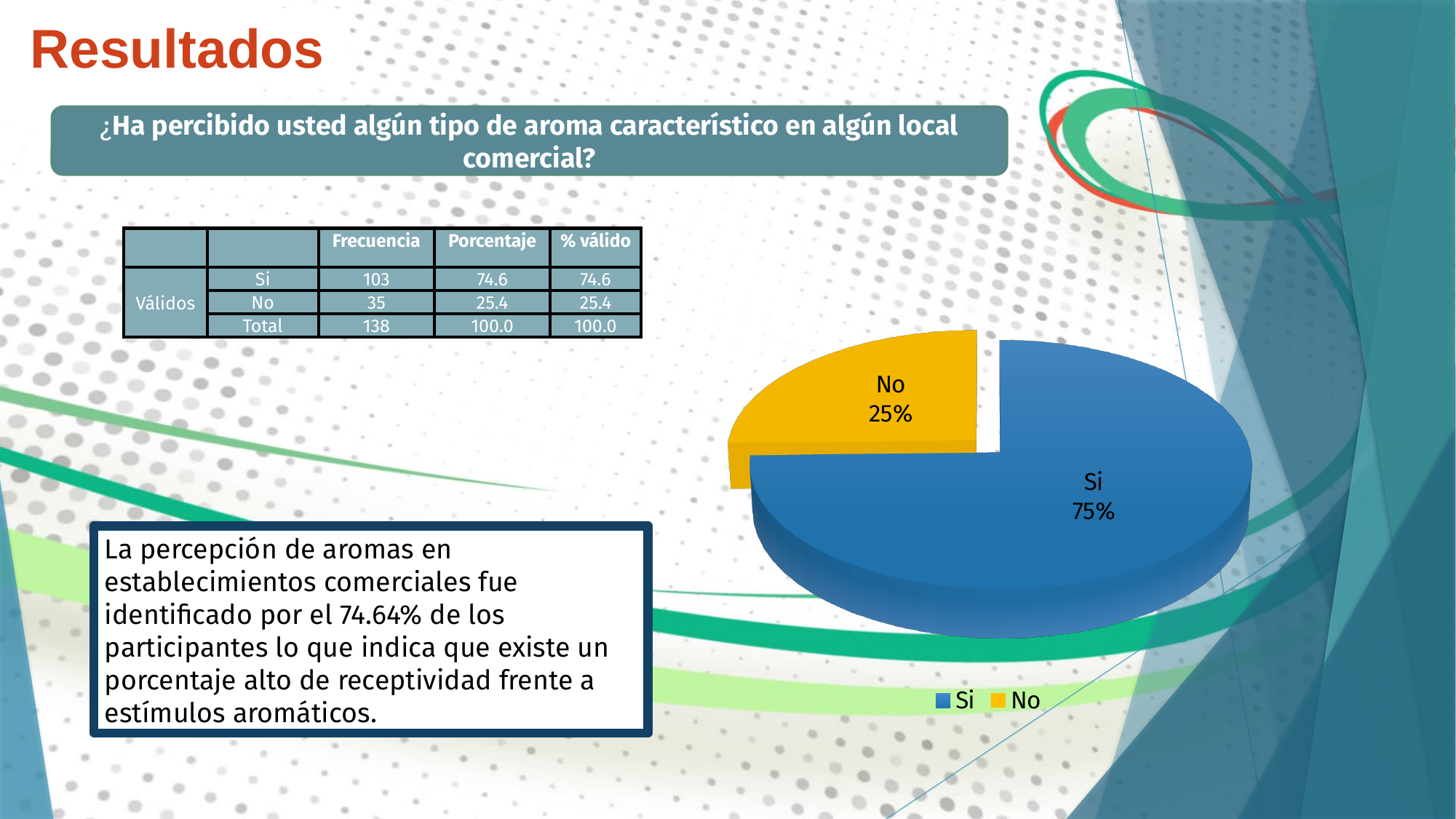

Resultados
¿Ha percibido usted algún tipo de aroma característico en algún local comercial?
|  |  | Frecuencia | Porcentaje | % válido |
| --- | --- | --- | --- | --- |
| Válidos | Si | 103 | 74.6 | 74.6 |
|  | No | 35 | 25.4 | 25.4 |
|  | Total | 138 | 100.0 | 100.0 |

[unsupported chart]

La percepción de aromas en establecimientos comerciales fue identificado por el 74.64% de los participantes lo que indica que existe un porcentaje alto de receptividad frente a estímulos aromáticos.